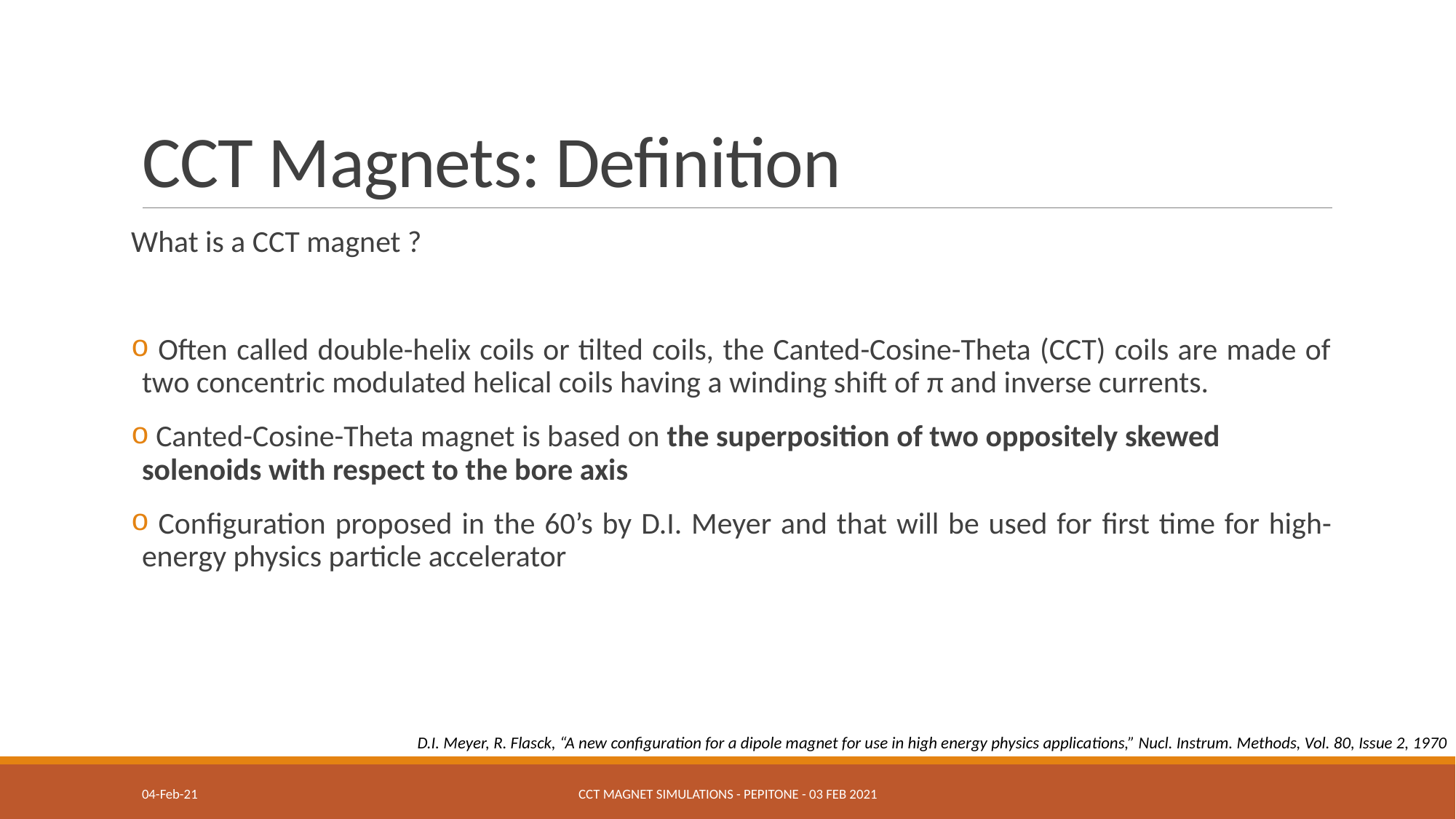

# CCT Magnets: Definition
What is a CCT magnet ?

 Often called double-helix coils or tilted coils, the Canted-Cosine-Theta (CCT) coils are made of two concentric modulated helical coils having a winding shift of π and inverse currents.
 Canted-Cosine-Theta magnet is based on the superposition of two oppositely skewed solenoids with respect to the bore axis
 Configuration proposed in the 60’s by D.I. Meyer and that will be used for first time for high-energy physics particle accelerator

D.I. Meyer, R. Flasck, “A new configuration for a dipole magnet for use in high energy physics applications,” Nucl. Instrum. Methods, Vol. 80, Issue 2, 1970
04-Feb-21
CCT magnet simulations - Pepitone - 03 feb 2021